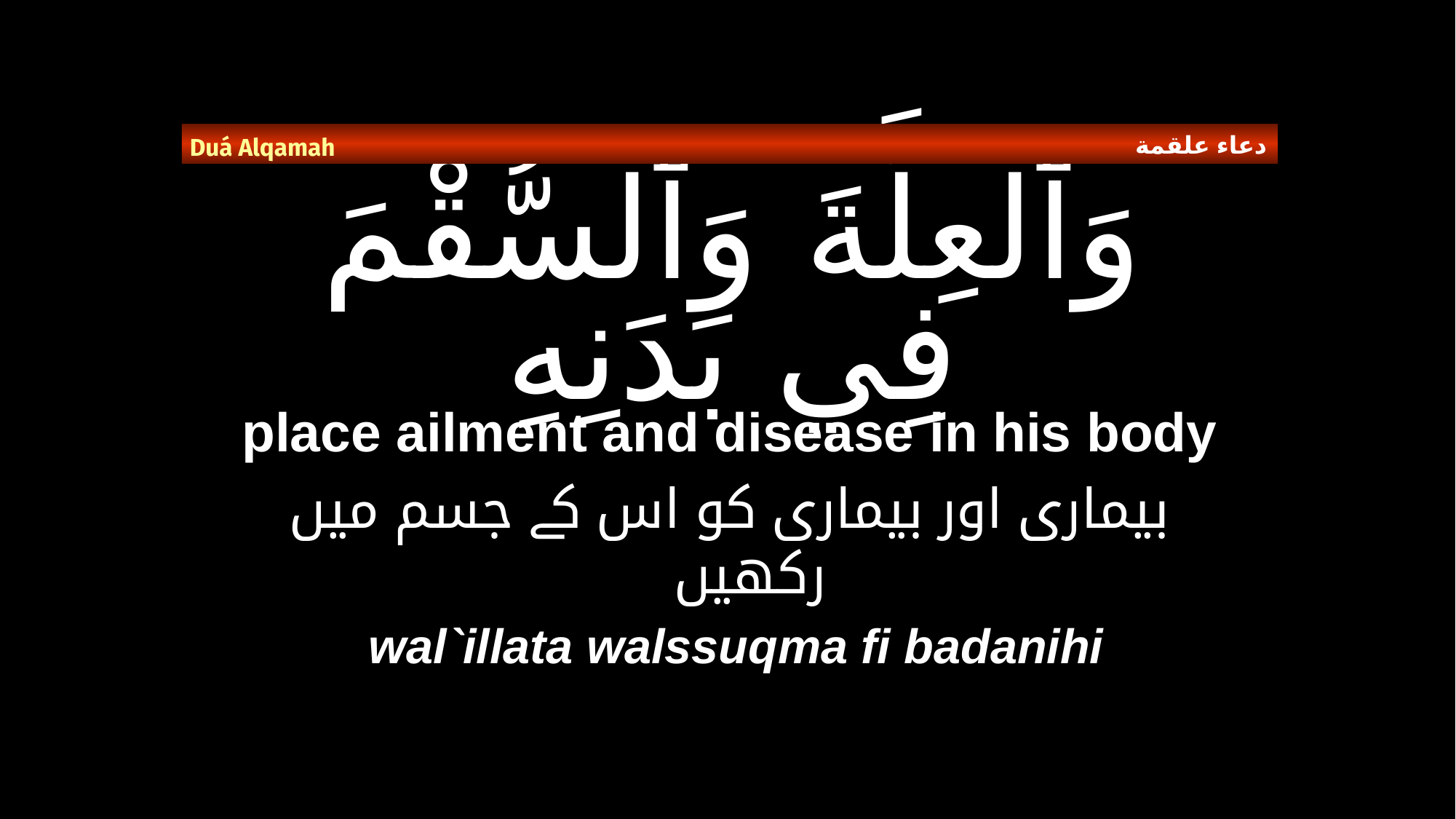

دعاء علقمة
Duá Alqamah
# وَٱلْعِلَّةَ وَٱلسُّقْمَ فِي بَدَنِهِ
place ailment and disease in his body
بیماری اور بیماری کو اس کے جسم میں رکھیں
wal`illata walssuqma fi badanihi